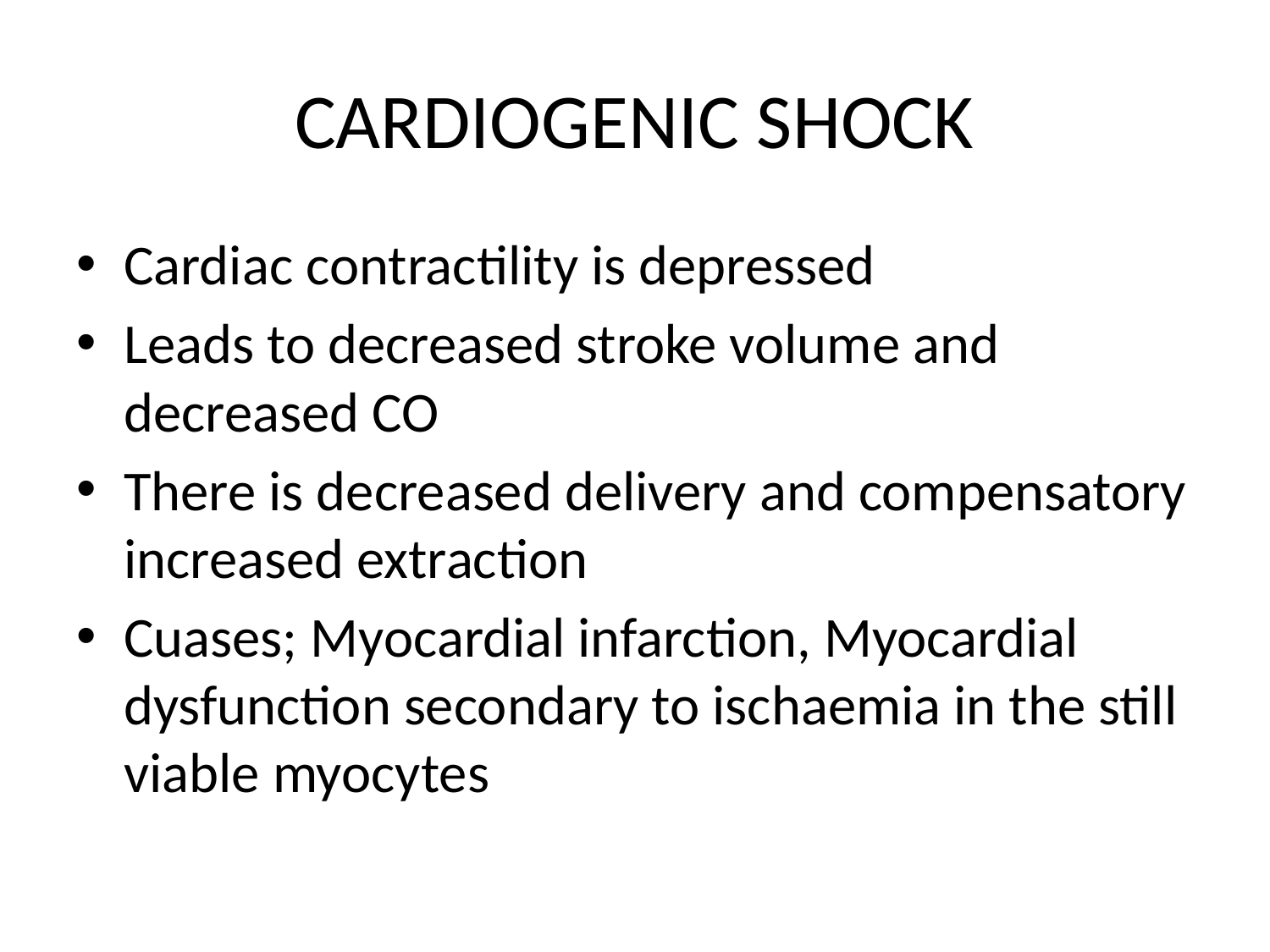

# CARDIOGENIC SHOCK
Cardiac contractility is depressed
Leads to decreased stroke volume and decreased CO
There is decreased delivery and compensatory increased extraction
Cuases; Myocardial infarction, Myocardial dysfunction secondary to ischaemia in the still viable myocytes